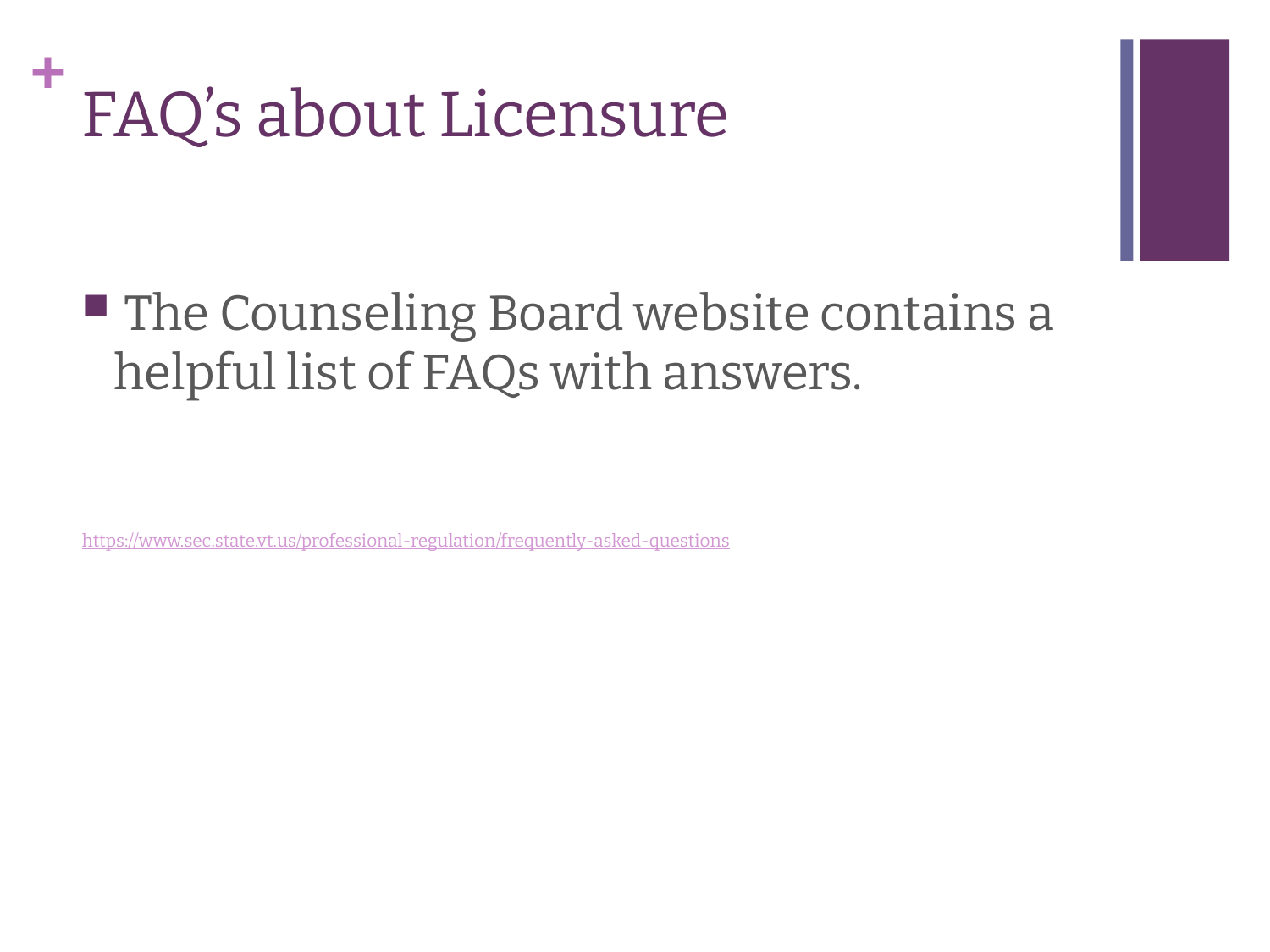

# FAQ’s about Licensure
 The Counseling Board website contains a helpful list of FAQs with answers.

https://www.sec.state.vt.us/professional-regulation/frequently-asked-questions